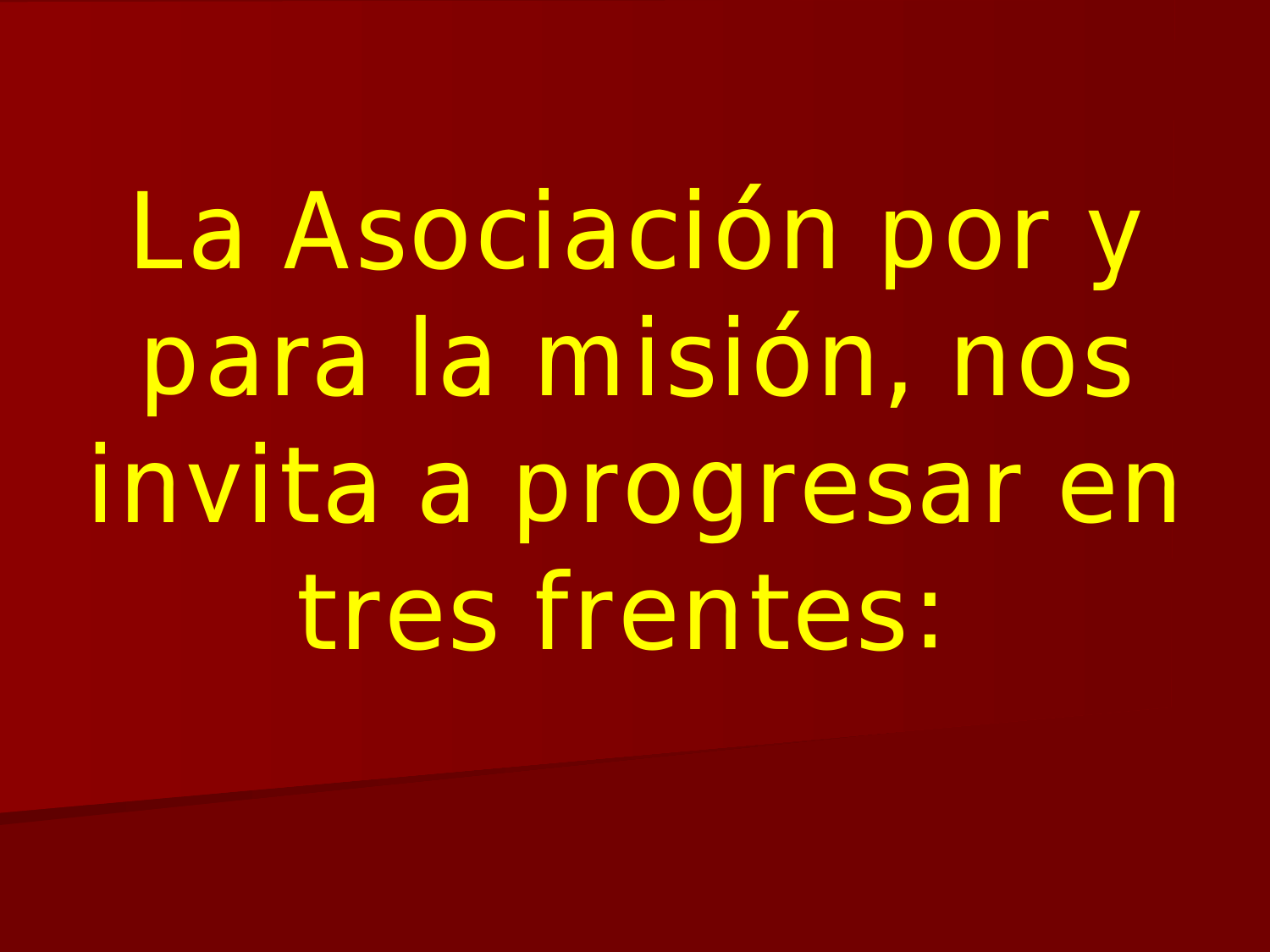

# La Asociación por y para la misión, nos invita a progresar en tres frentes: